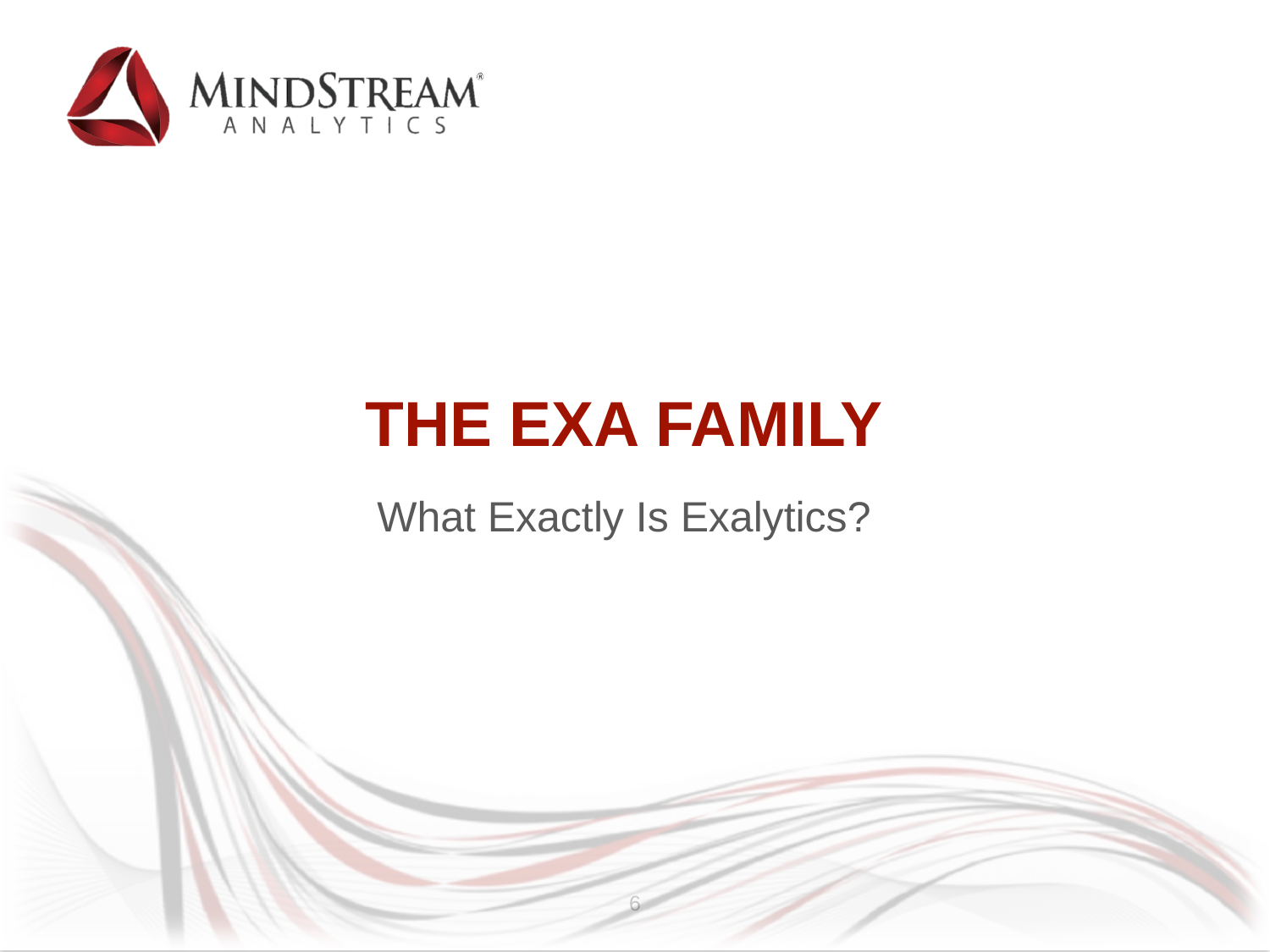

THE EXA FAMILY
What Exactly Is Exalytics?
6